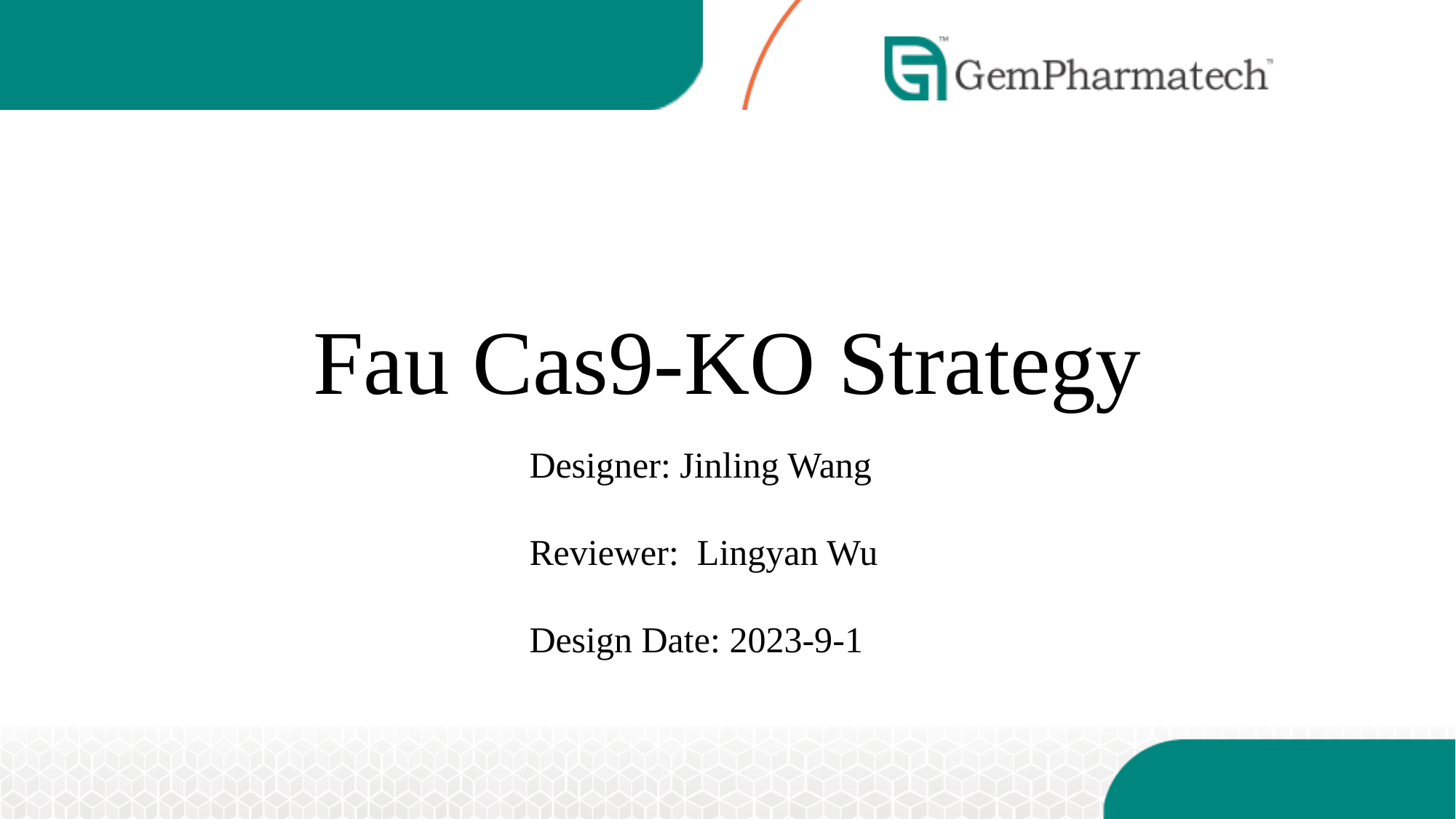

# Fau Cas9-KO Strategy
Designer: Jinling Wang
Reviewer:  Lingyan Wu
Design Date: 2023-9-1